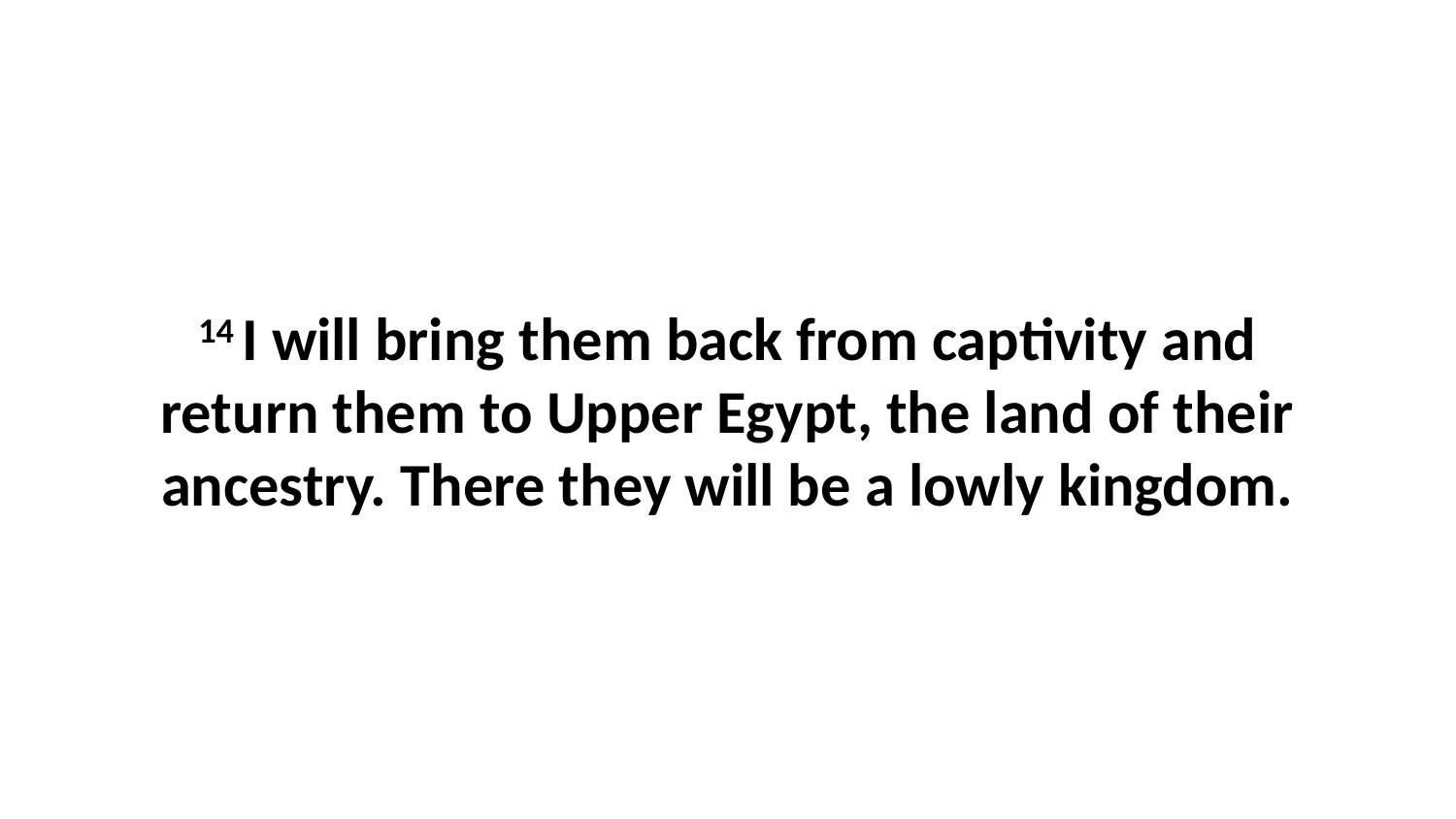

14 I will bring them back from captivity and return them to Upper Egypt, the land of their ancestry. There they will be a lowly kingdom.